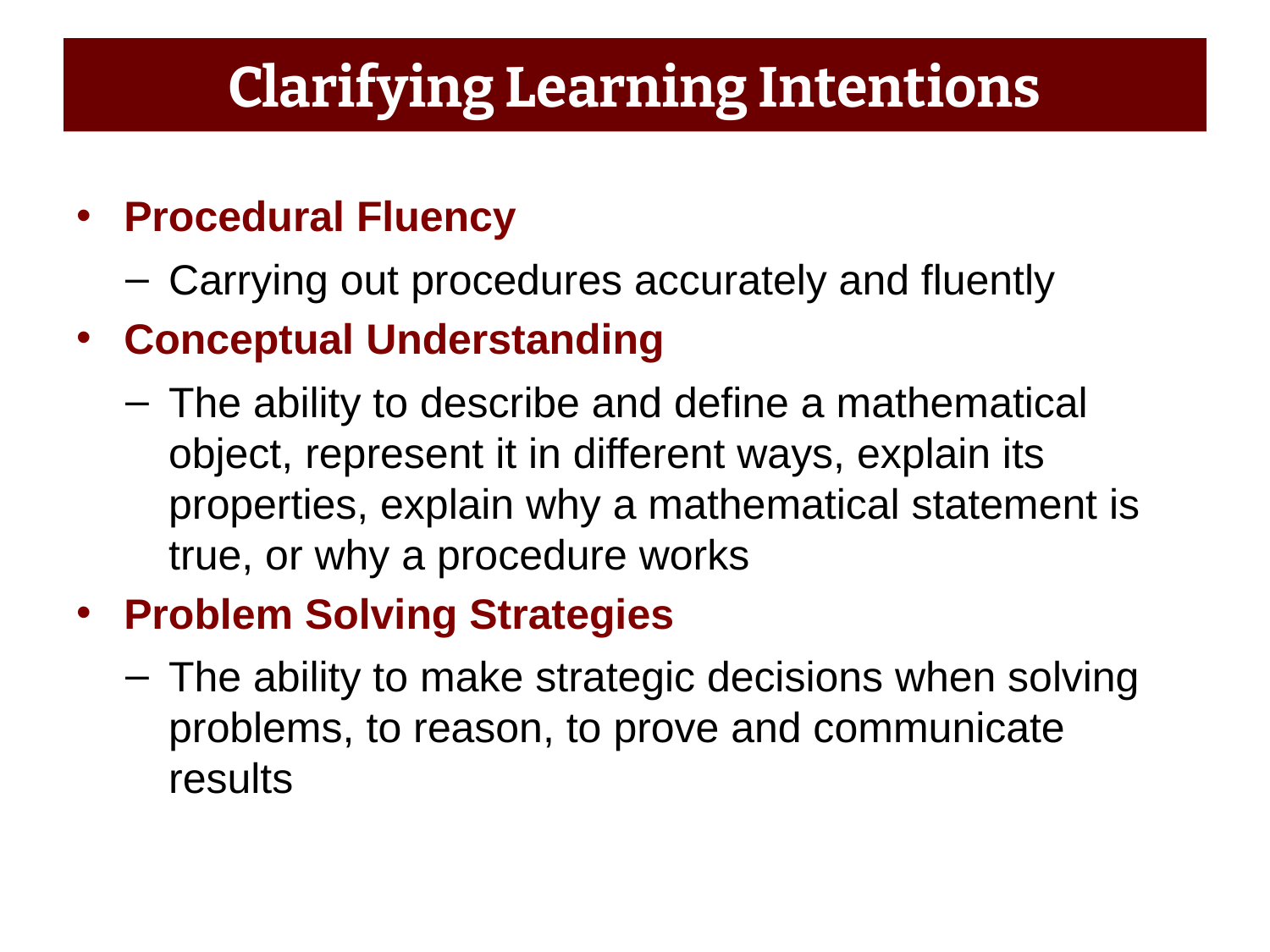

# Clarifying Learning Intentions
Procedural Fluency
Carrying out procedures accurately and fluently
Conceptual Understanding
The ability to describe and define a mathematical object, represent it in different ways, explain its properties, explain why a mathematical statement is true, or why a procedure works
Problem Solving Strategies
The ability to make strategic decisions when solving problems, to reason, to prove and communicate results